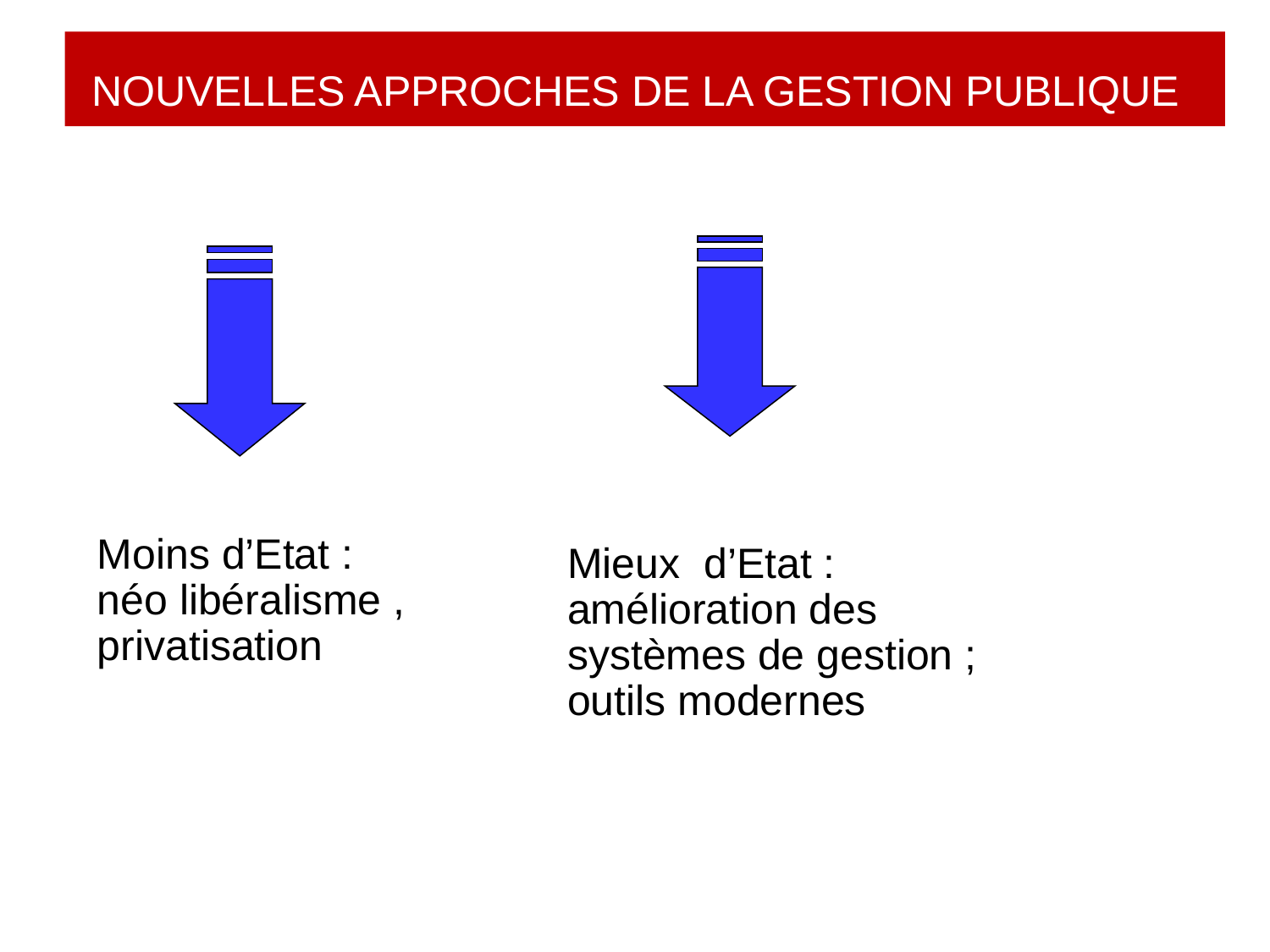

NOUVELLES APPROCHES DE LA GESTION PUBLIQUE

Moins d’Etat :
néo libéralisme , privatisation
Mieux  d’Etat : amélioration des systèmes de gestion ; outils modernes
59